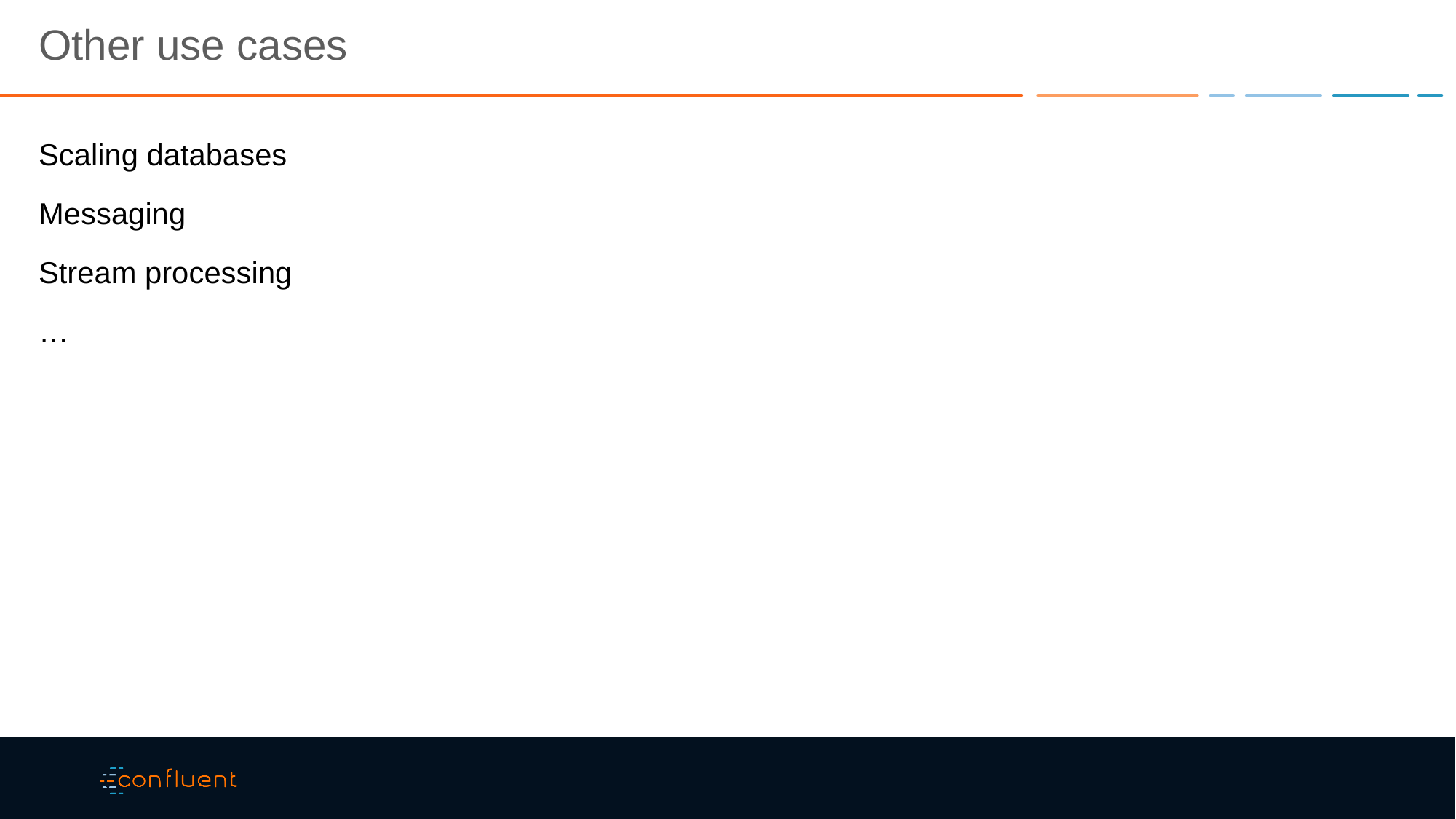

# Other use cases
Scaling databases
Messaging
Stream processing
…